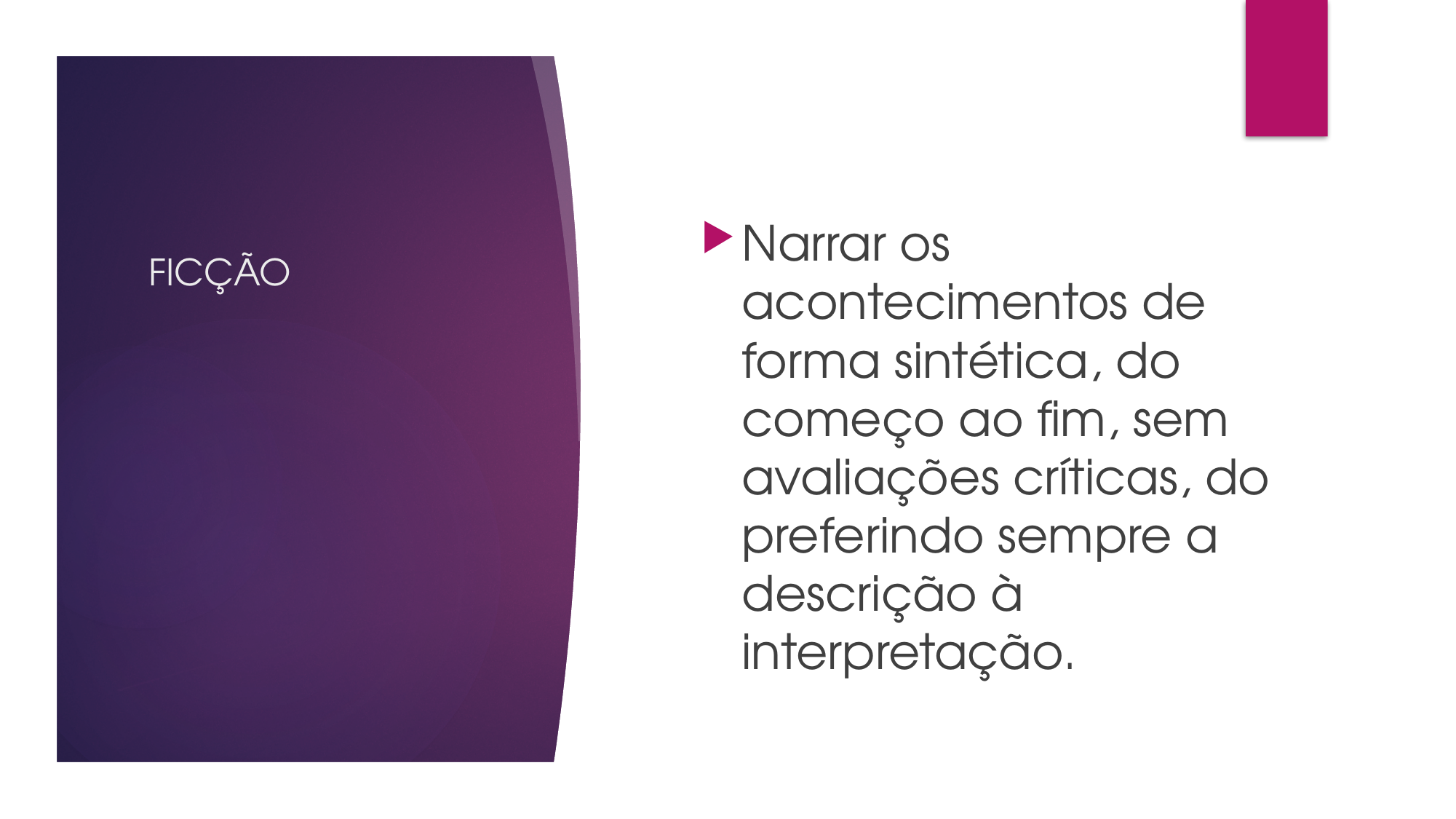

Narrar os acontecimentos de forma sintética, do começo ao fim, sem avaliações críticas, do preferindo sempre a descrição à interpretação.
# FICÇÃO